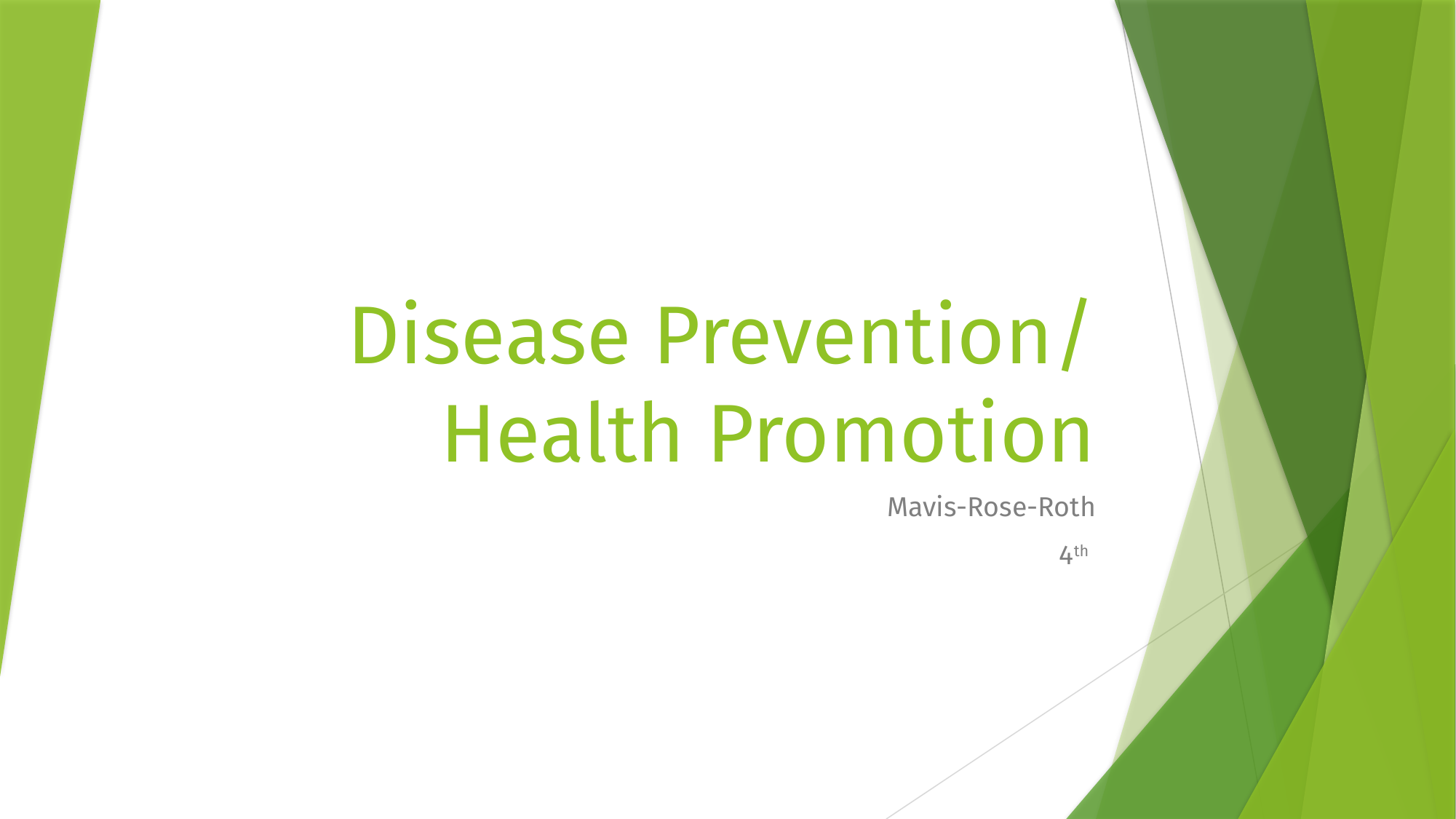

# Disease Prevention/ Health Promotion
Mavis-Rose-Roth
4th